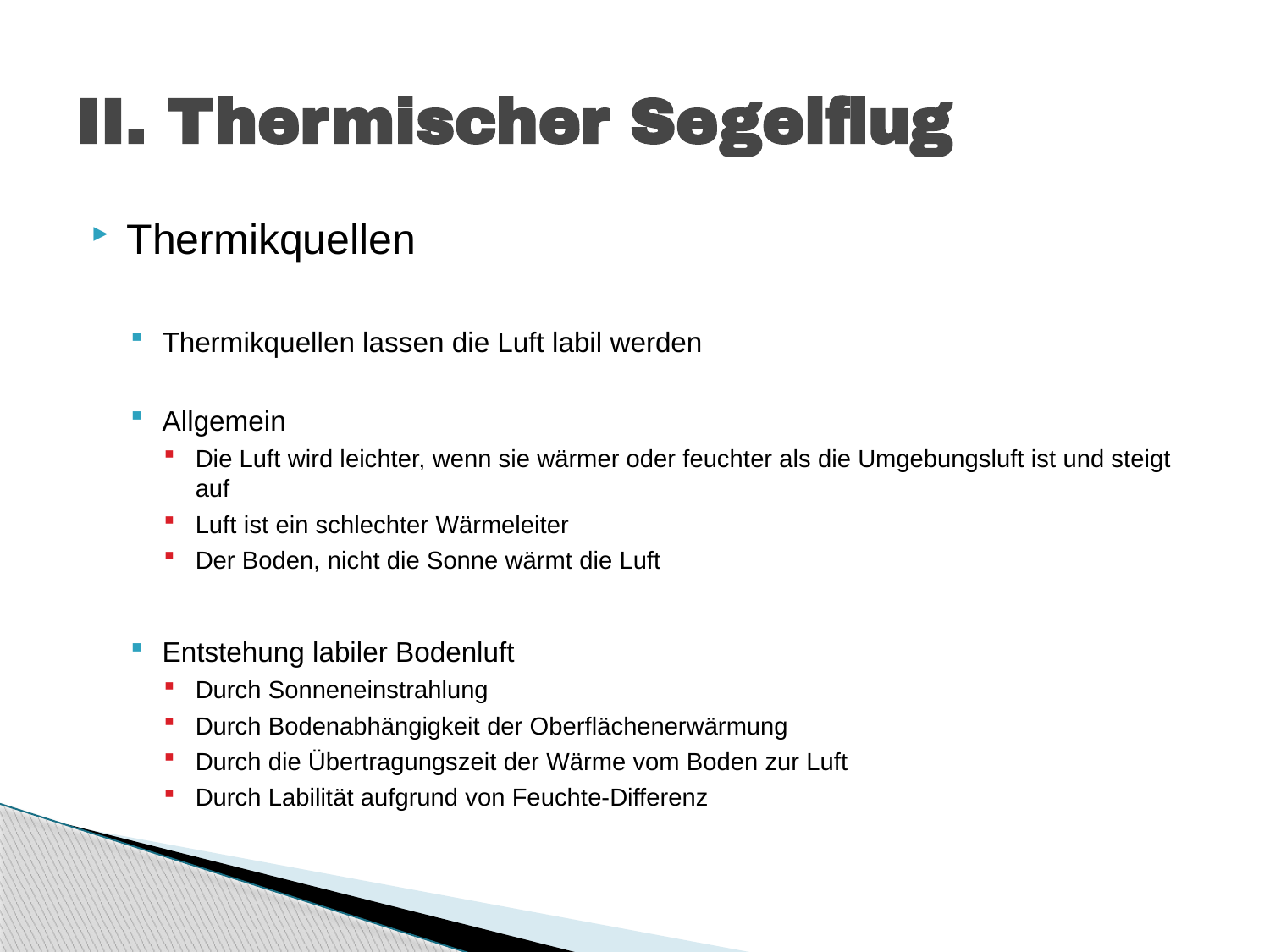

# II. Thermischer Segelflug
Thermikquellen

Thermikquellen lassen die Luft labil werden

Allgemein
Die Luft wird leichter, wenn sie wärmer oder feuchter als die Umgebungsluft ist und steigt auf
Luft ist ein schlechter Wärmeleiter
Der Boden, nicht die Sonne wärmt die Luft

Entstehung labiler Bodenluft
Durch Sonneneinstrahlung
Durch Bodenabhängigkeit der Oberflächenerwärmung
Durch die Übertragungszeit der Wärme vom Boden zur Luft
Durch Labilität aufgrund von Feuchte-Differenz